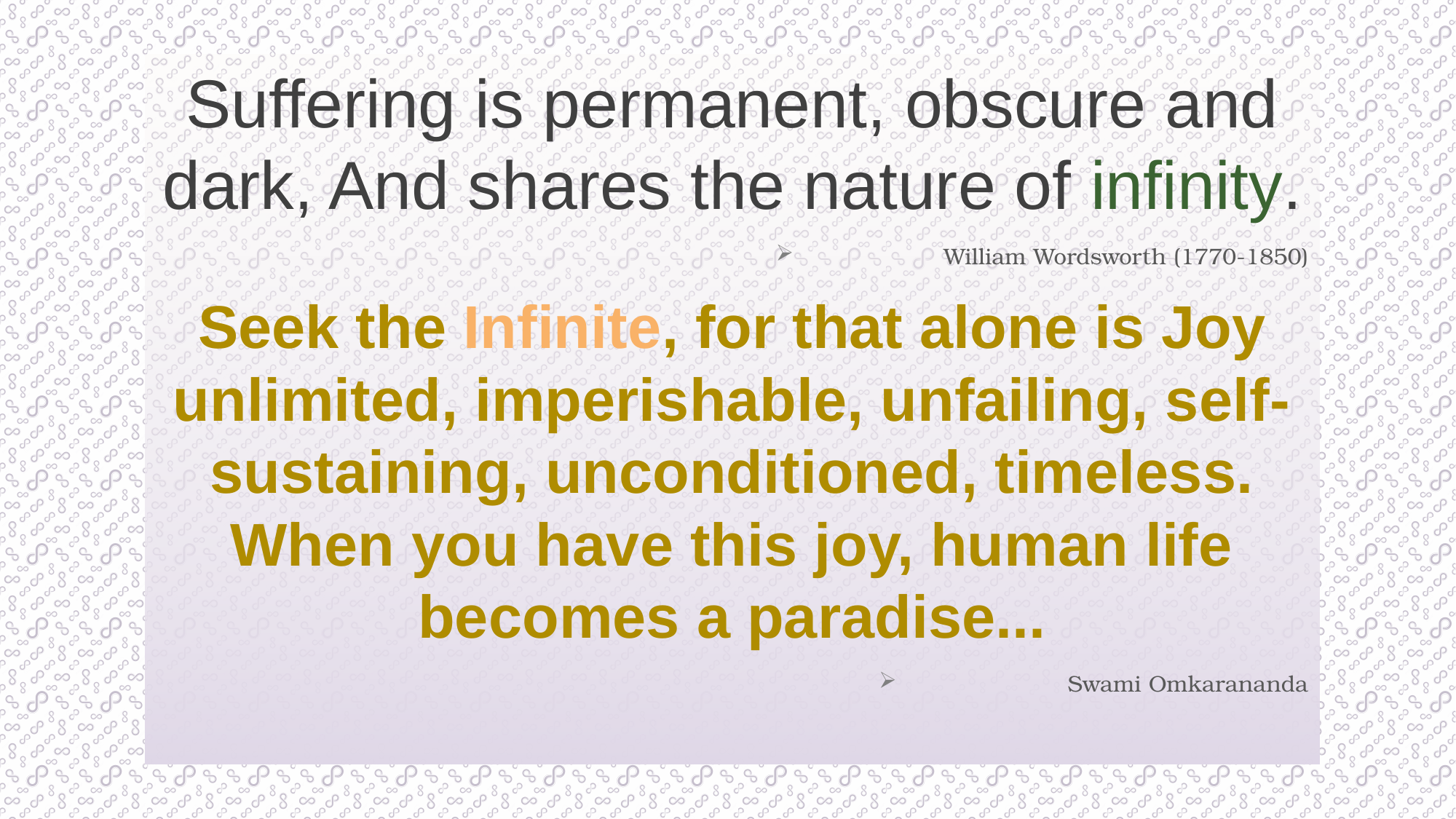

Suffering is permanent, obscure and dark, And shares the nature of infinity.
William Wordsworth (1770-1850)
Seek the Infinite, for that alone is Joy unlimited, imperishable, unfailing, self-sustaining, unconditioned, timeless. When you have this joy, human life becomes a paradise...
Swami Omkarananda